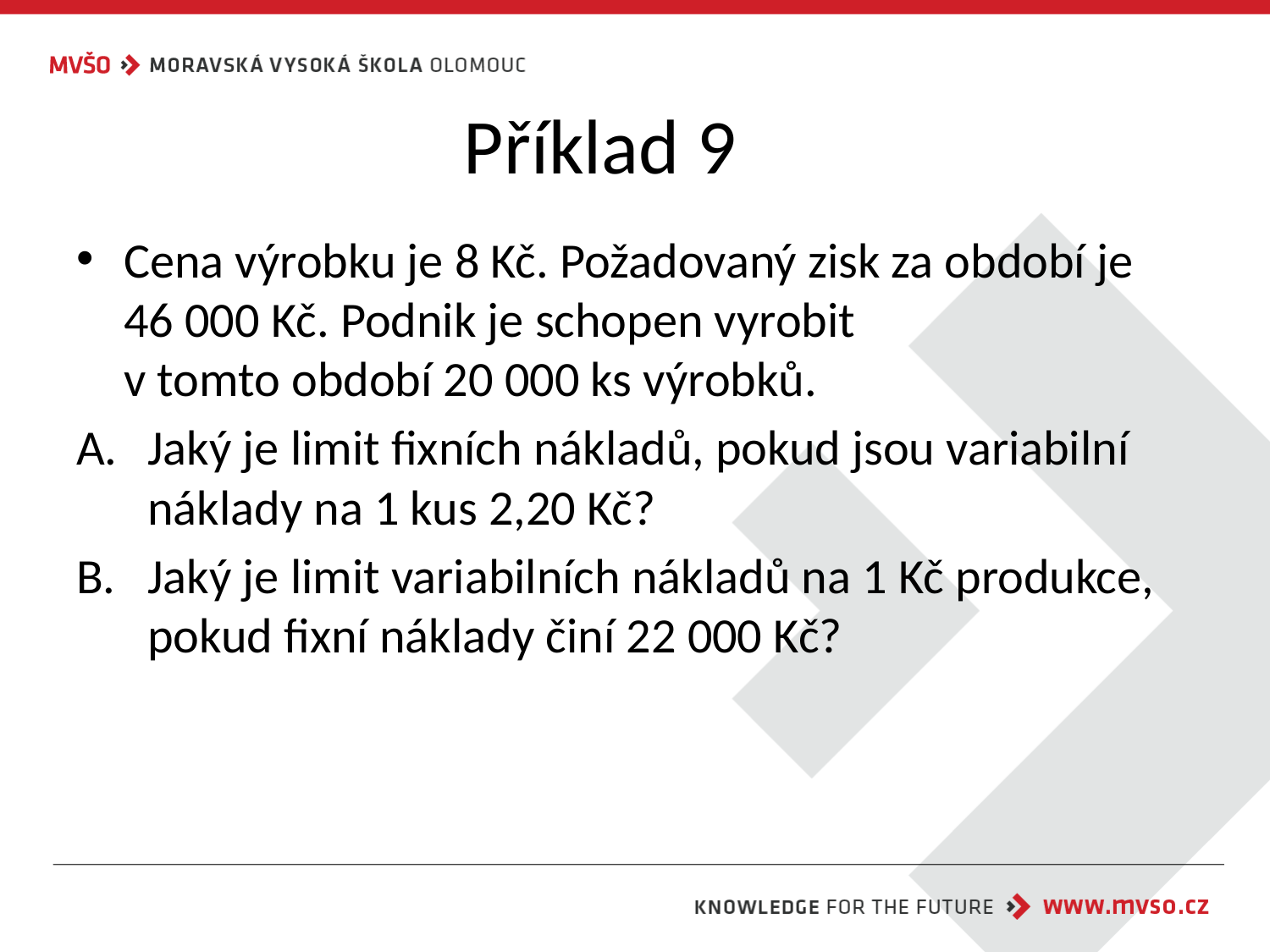

# Příklad 9
Cena výrobku je 8 Kč. Požadovaný zisk za období je 46 000 Kč. Podnik je schopen vyrobit
v tomto období 20 000 ks výrobků.
Jaký je limit fixních nákladů, pokud jsou variabilní náklady na 1 kus 2,20 Kč?
Jaký je limit variabilních nákladů na 1 Kč produkce, pokud fixní náklady činí 22 000 Kč?